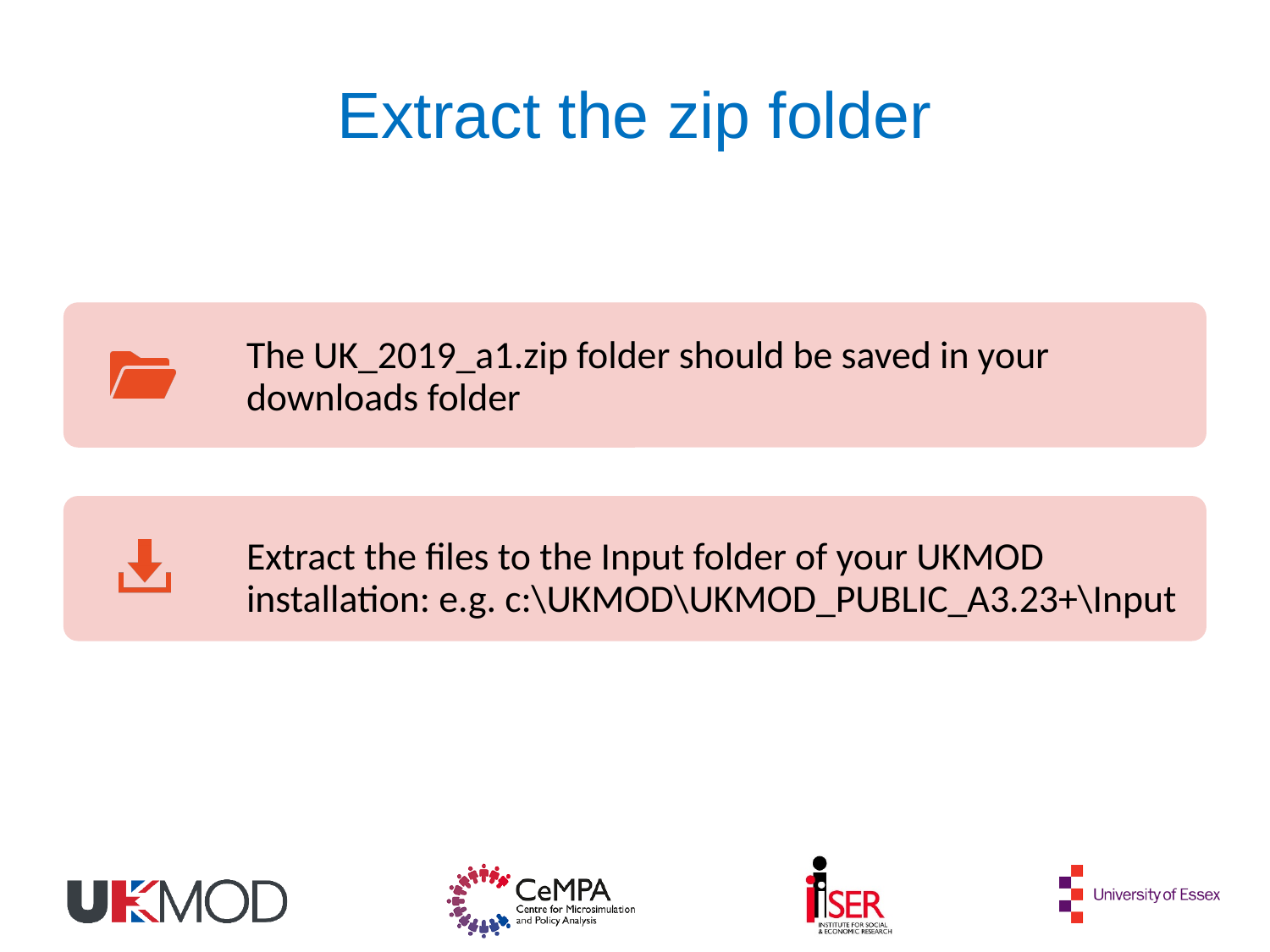

# Extract the zip folder
The UK_2019_a1.zip folder should be saved in your downloads folder
Extract the files to the Input folder of your UKMOD installation: e.g. c:\UKMOD\UKMOD_PUBLIC_A3.23+\Input